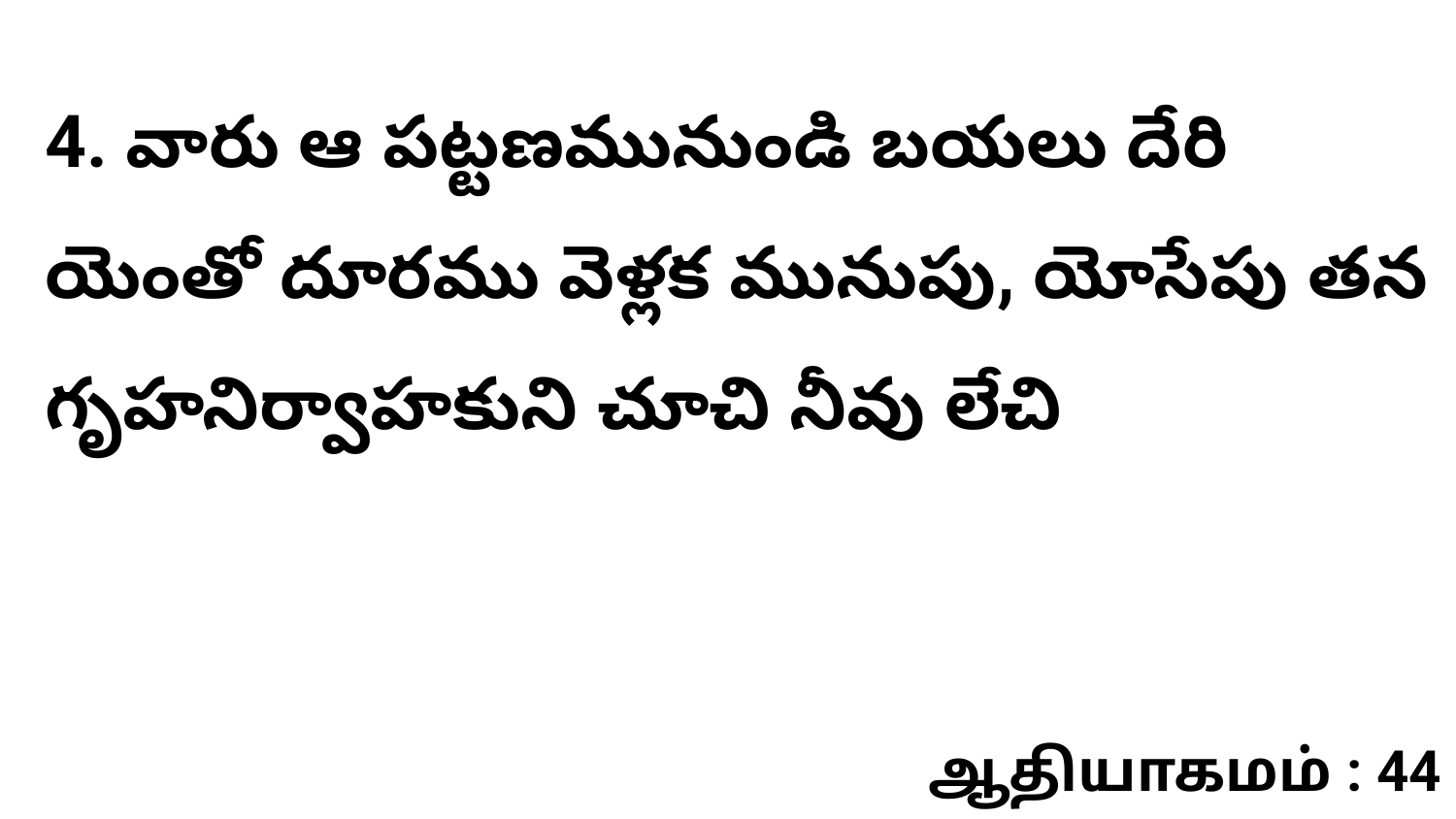

4. వారు ఆ పట్టణమునుండి బయలు దేరి యెంతో దూరము వెళ్లక మునుపు, యోసేపు తన గృహనిర్వాహకుని చూచి నీవు లేచి
ஆதியாகமம் : 44